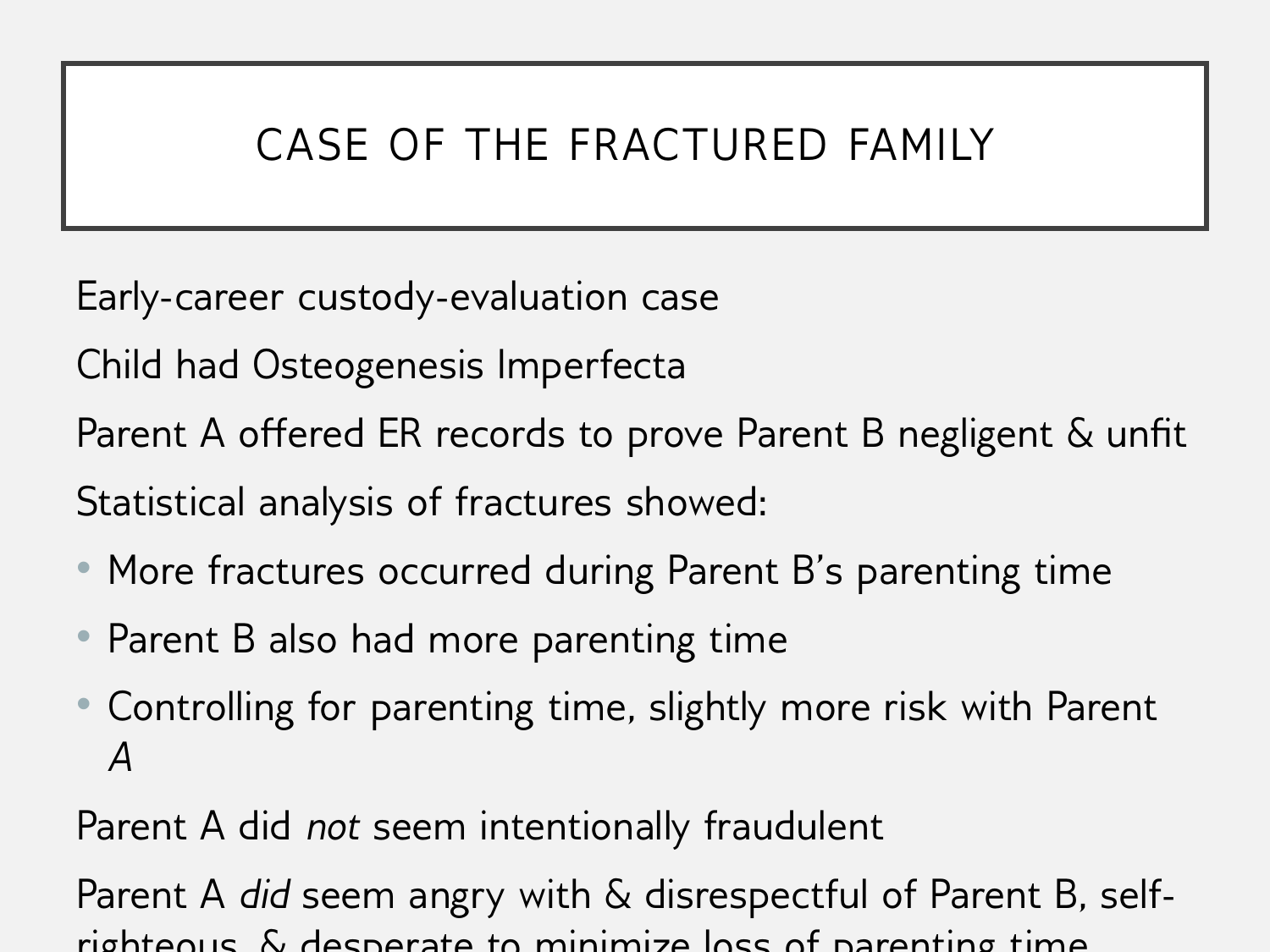

# CasE of the fractured family
Early-career custody-evaluation case
Child had Osteogenesis Imperfecta
Parent A offered ER records to prove Parent B negligent & unfit
Statistical analysis of fractures showed:
More fractures occurred during Parent B’s parenting time
Parent B also had more parenting time
Controlling for parenting time, slightly more risk with Parent A
Parent A did not seem intentionally fraudulent
Parent A did seem angry with & disrespectful of Parent B, self-righteous, & desperate to minimize loss of parenting time